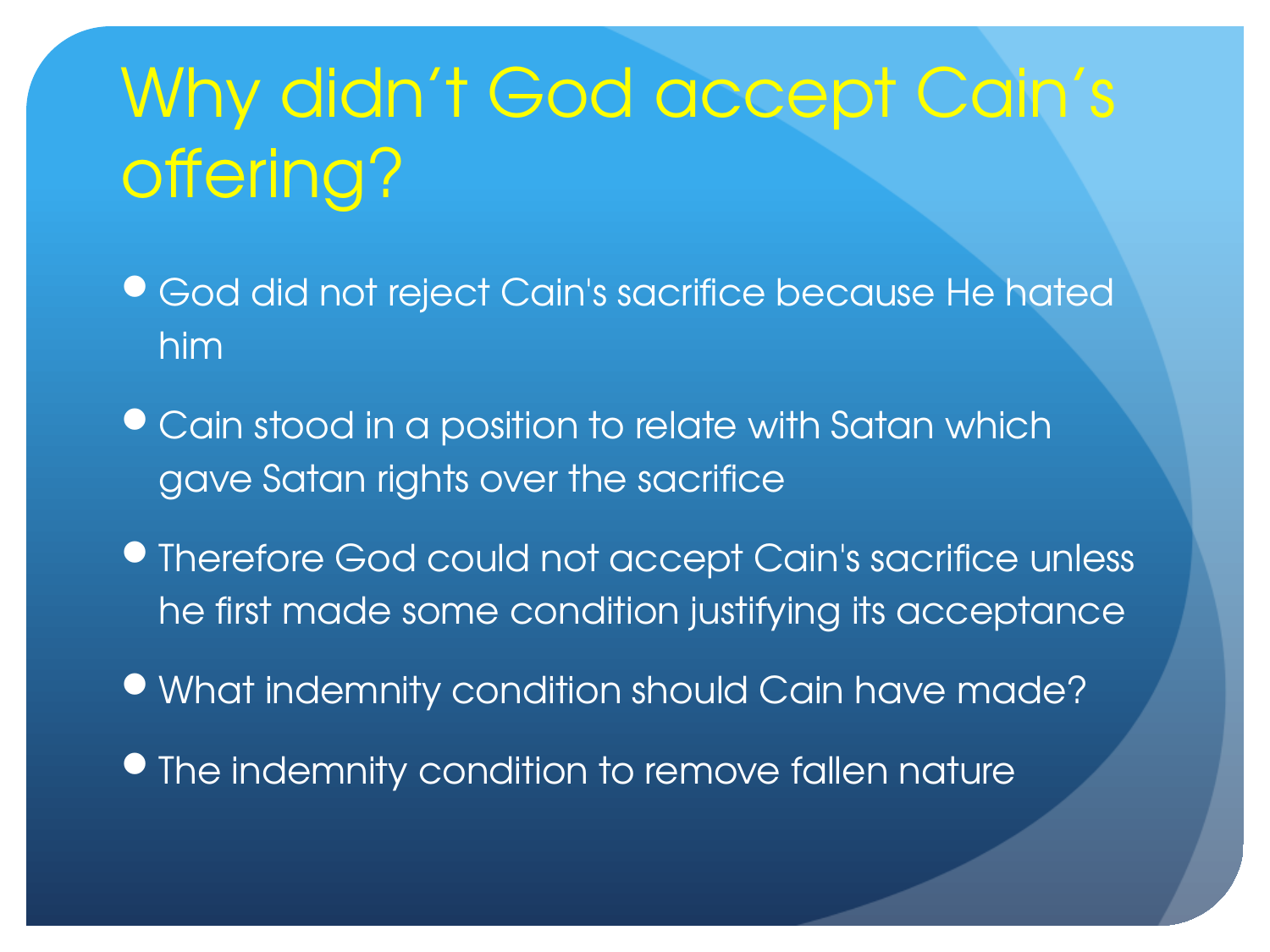

# Why didn’t God accept Cain’s offering?
God did not reject Cain's sacrifice because He hated him
Cain stood in a position to relate with Satan which gave Satan rights over the sacrifice
Therefore God could not accept Cain's sacrifice unless he first made some condition justifying its acceptance
What indemnity condition should Cain have made?
The indemnity condition to remove fallen nature